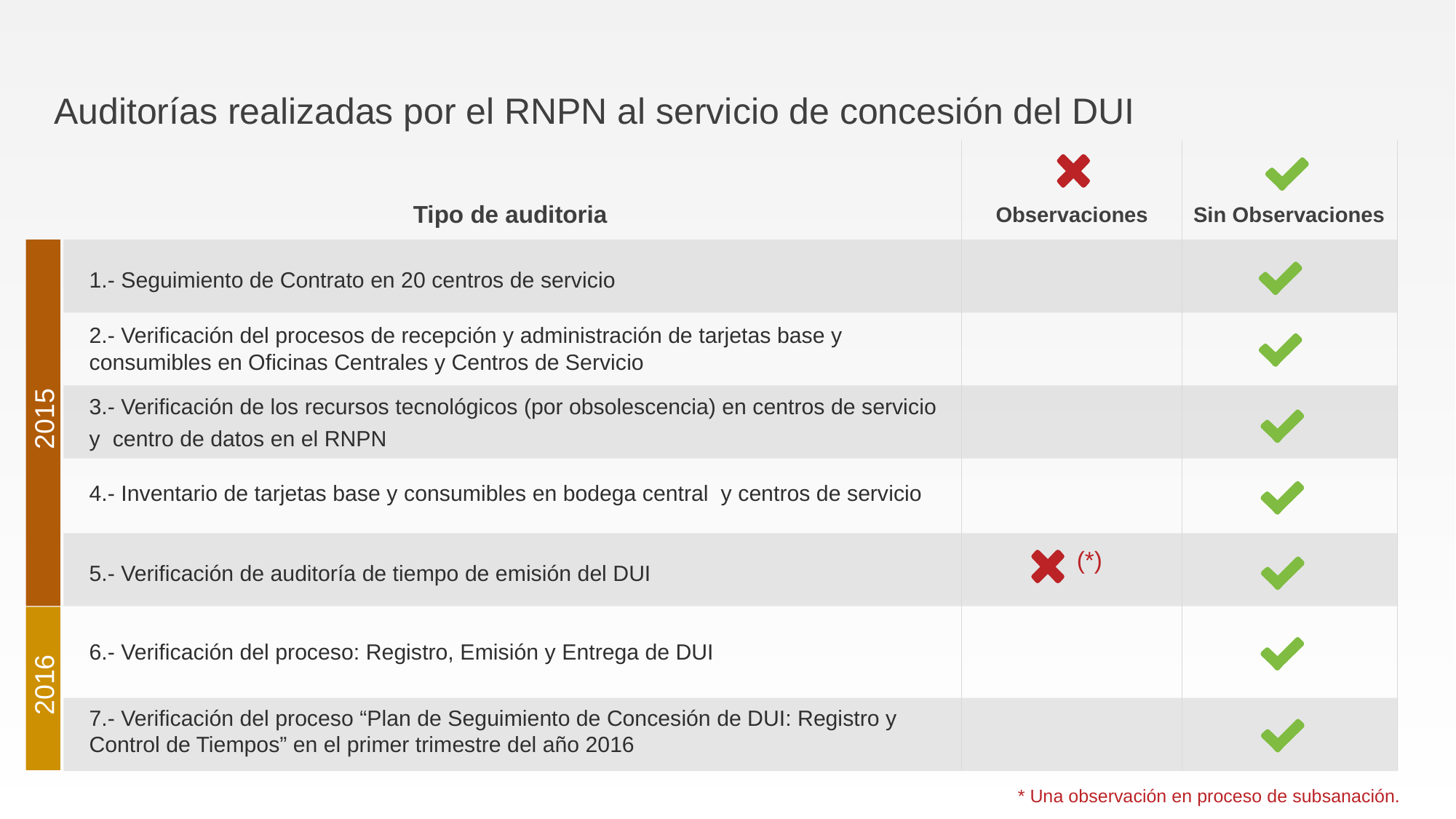

Auditorías realizadas por el RNPN al servicio de concesión del DUI

Tipo de auditoria
Observaciones
Sin Observaciones

1.- Seguimiento de Contrato en 20 centros de servicio

2.- Verificación del procesos de recepción y administración de tarjetas base y consumibles en Oficinas Centrales y Centros de Servicio

3.- Verificación de los recursos tecnológicos (por obsolescencia) en centros de servicio  y  centro de datos en el RNPN

4.- Inventario de tarjetas base y consumibles en bodega central  y centros de servicio

5.- Verificación de auditoría de tiempo de emisión del DUI

6.- Verificación del proceso: Registro, Emisión y Entrega de DUI

7.- Verificación del proceso “Plan de Seguimiento de Concesión de DUI: Registro y Control de Tiempos” en el primer trimestre del año 2016

 2015

(*)

 2016

* Una observación en proceso de subsanación.